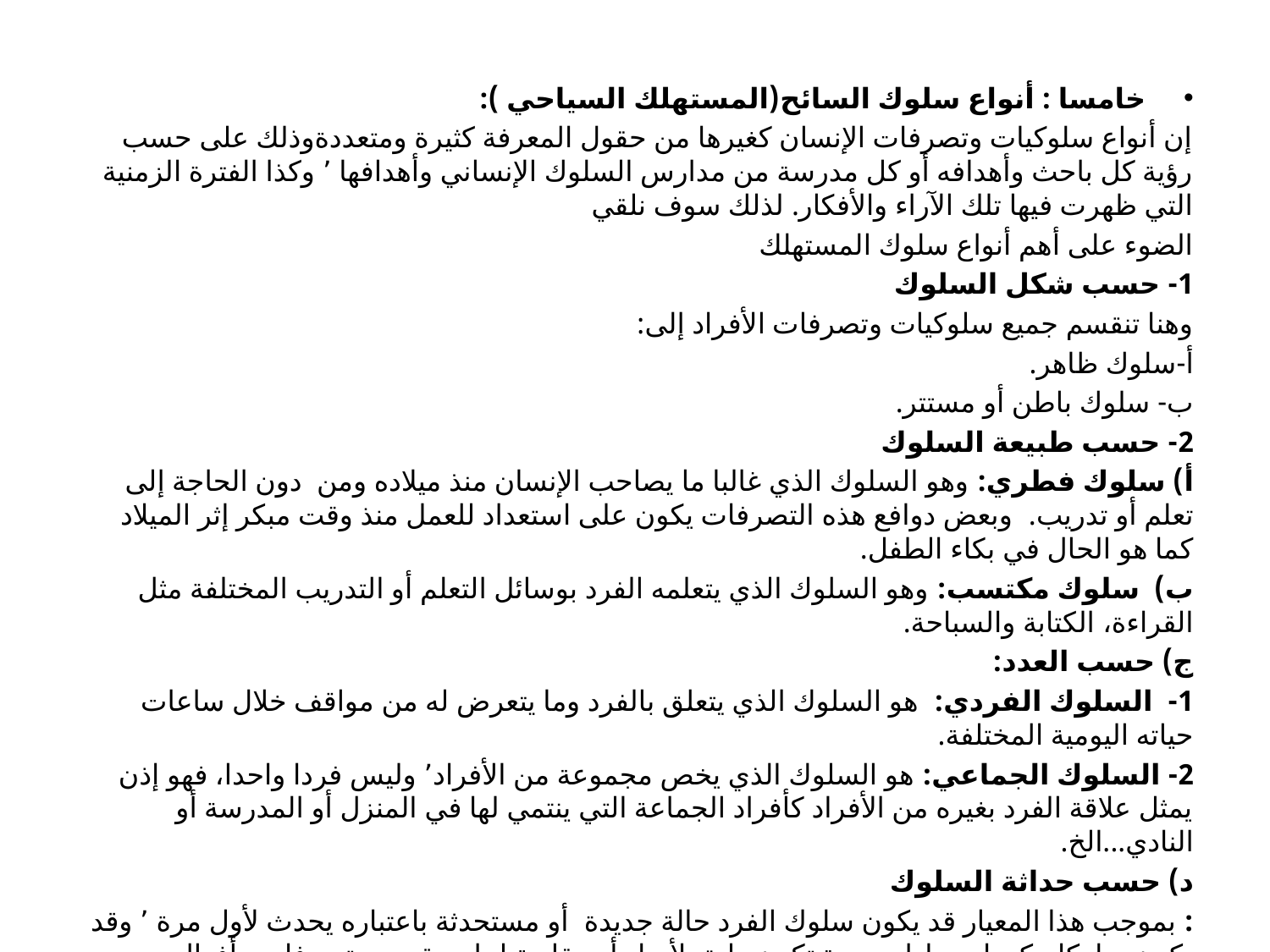

خامسا : أنواع سلوك السائح(المستهلك السياحي ):
إن أنواع سلوكيات وتصرفات الإنسان كغيرها من حقول المعرفة كثيرة ومتعددةوذلك على حسب رؤية كل باحث وأهدافه أو كل مدرسة من مدارس السلوك الإنساني وأهدافها ٬ وكذا الفترة الزمنية التي ظهرت فيها تلك الآراء والأفكار. لذلك سوف نلقي
الضوء على أهم أنواع سلوك المستهلك
1- حسب شكل السلوك
وهنا تنقسم جميع سلوكيات وتصرفات الأفراد إلى:
أ-سلوك ظاهر.
ب- سلوك باطن أو مستتر.
2- حسب طبيعة السلوك
أ) سلوك فطري: وهو السلوك الذي غالبا ما يصاحب الإنسان منذ ميلاده ومن  دون الحاجة إلى تعلم أو تدريب.  وبعض دوافع هذه التصرفات يكون على استعداد للعمل منذ وقت مبكر إثر الميلاد كما هو الحال في بكاء الطفل.
ب)  سلوك مكتسب: وهو السلوك الذي يتعلمه الفرد بوسائل التعلم أو التدريب المختلفة مثل القراءة، الكتابة والسباحة.
ج) حسب العدد:
1-  السلوك الفردي:  هو السلوك الذي يتعلق بالفرد وما يتعرض له من مواقف خلال ساعات حياته اليومية المختلفة.
2- السلوك الجماعي: هو السلوك الذي يخص مجموعة من الأفراد٬ وليس فردا واحدا، فهو إذن يمثل علاقة الفرد بغيره من الأفراد كأفراد الجماعة التي ينتمي لها في المنزل أو المدرسة أو النادي...الخ.
د) حسب حداثة السلوك
: بموجب هذا المعيار قد يكون سلوك الفرد حالة جديدة  أو مستحدثة باعتباره يحدث لأول مرة ٬ وقد يكون سلوكا مكررا ومعادا بصورة تكون طبق لأصل أو مقاربة لما سبقه من تصرفات وأفعال.
اقة الفرد بغيره من الأفراد كأفراد الجماعة التي ينتمي لها في المنزل أو المدرسة أو النادي...الخ.